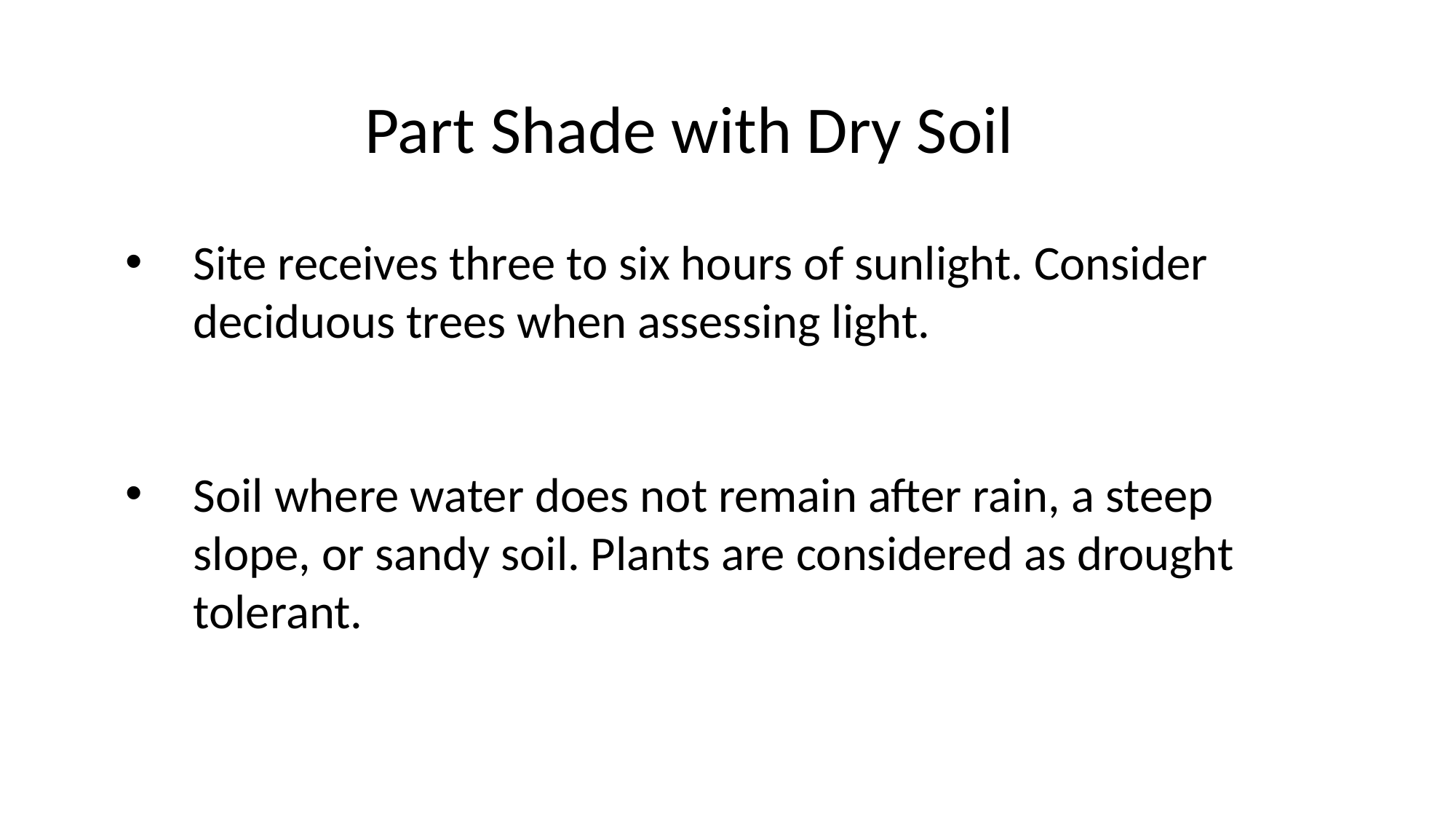

Part Shade with Dry Soil
Site receives three to six hours of sunlight. Consider deciduous trees when assessing light.
Soil where water does not remain after rain, a steep slope, or sandy soil. Plants are considered as drought tolerant.